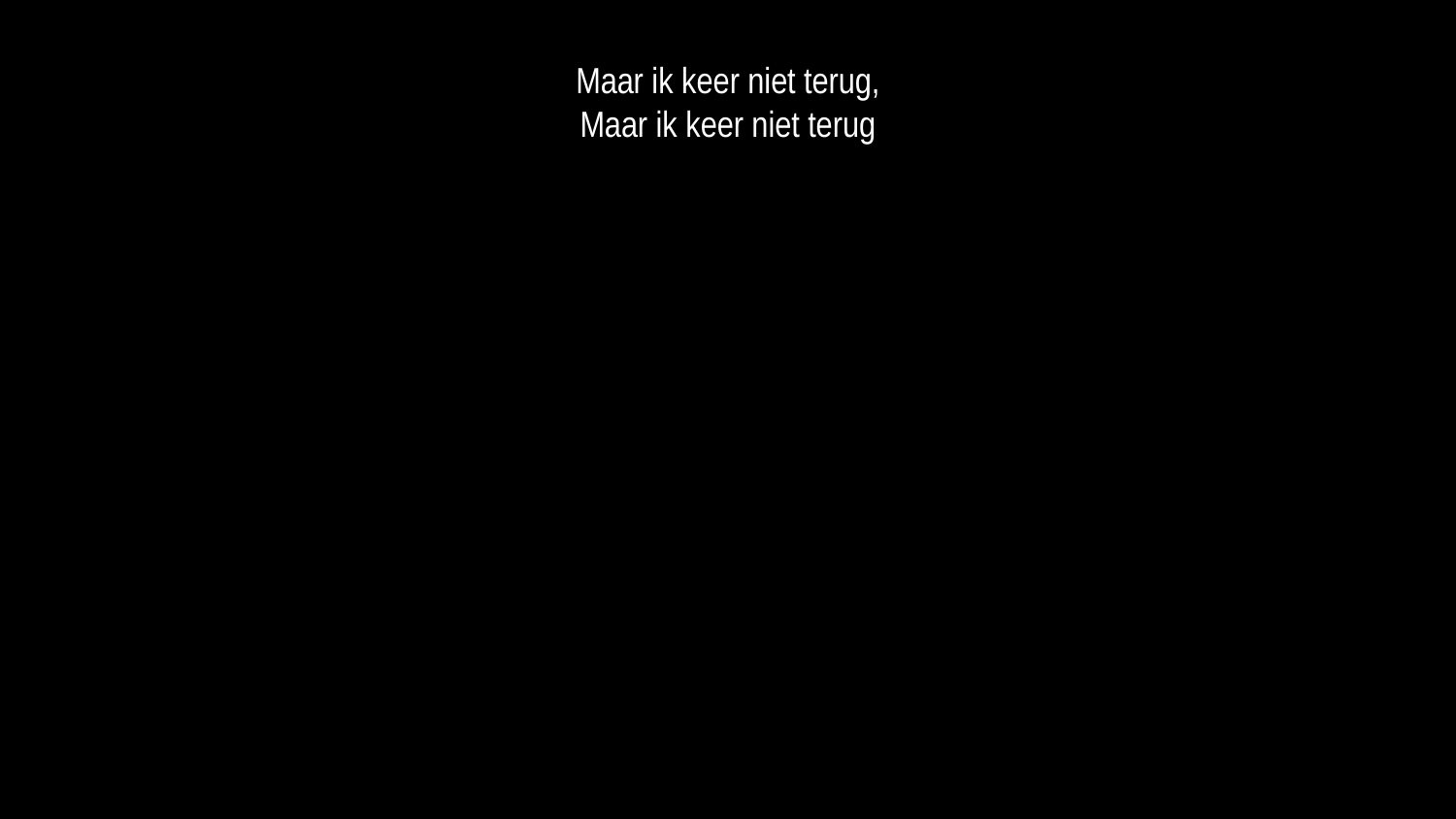

Maar ik keer niet terug,
Maar ik keer niet terug